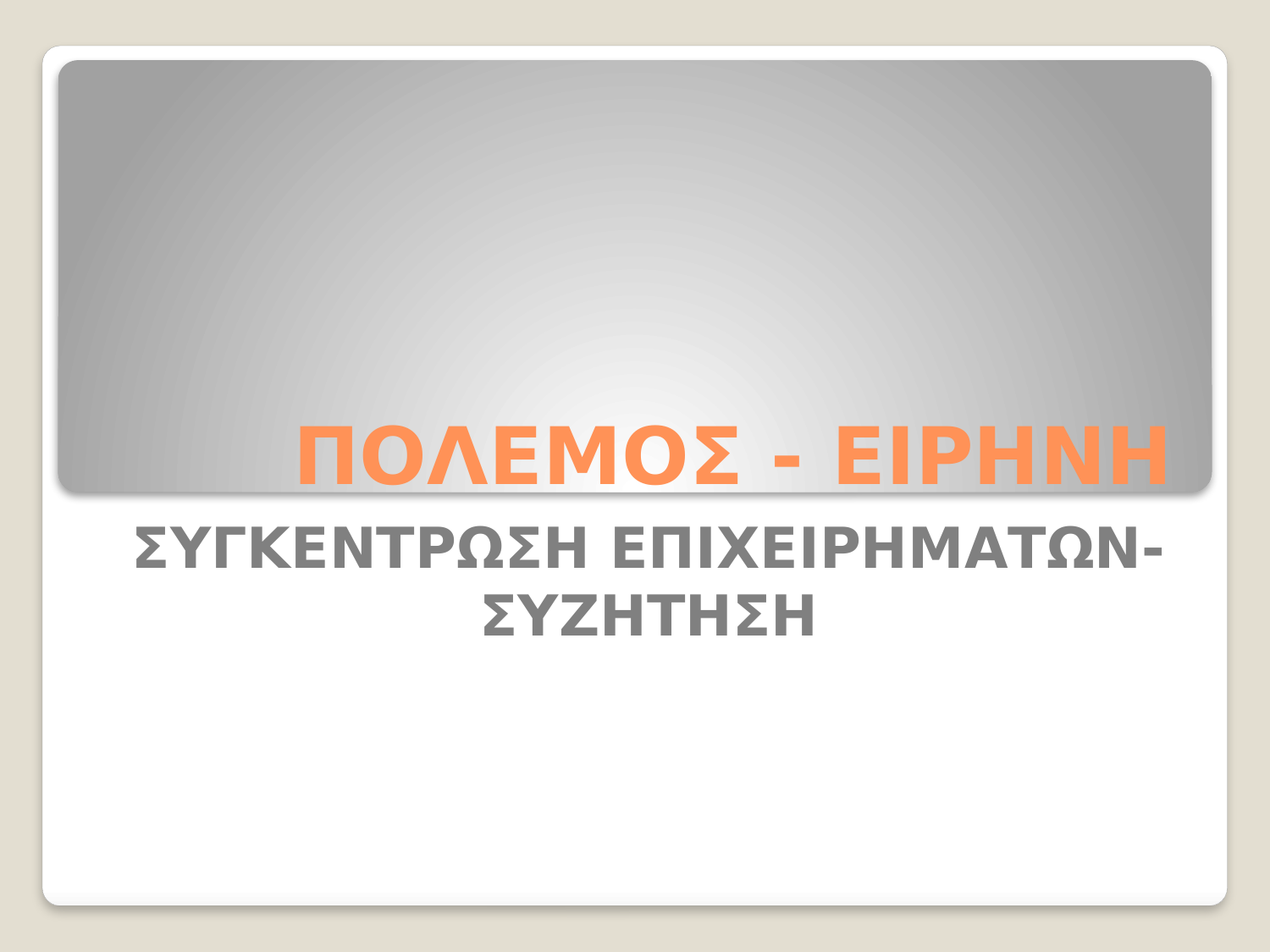

# ΠΟΛΕΜΟΣ - ΕΙΡΗΝΗ
ΣΥΓΚΕΝΤΡΩΣΗ ΕΠΙΧΕΙΡΗΜΑΤΩΝ- ΣΥΖΗΤΗΣΗ